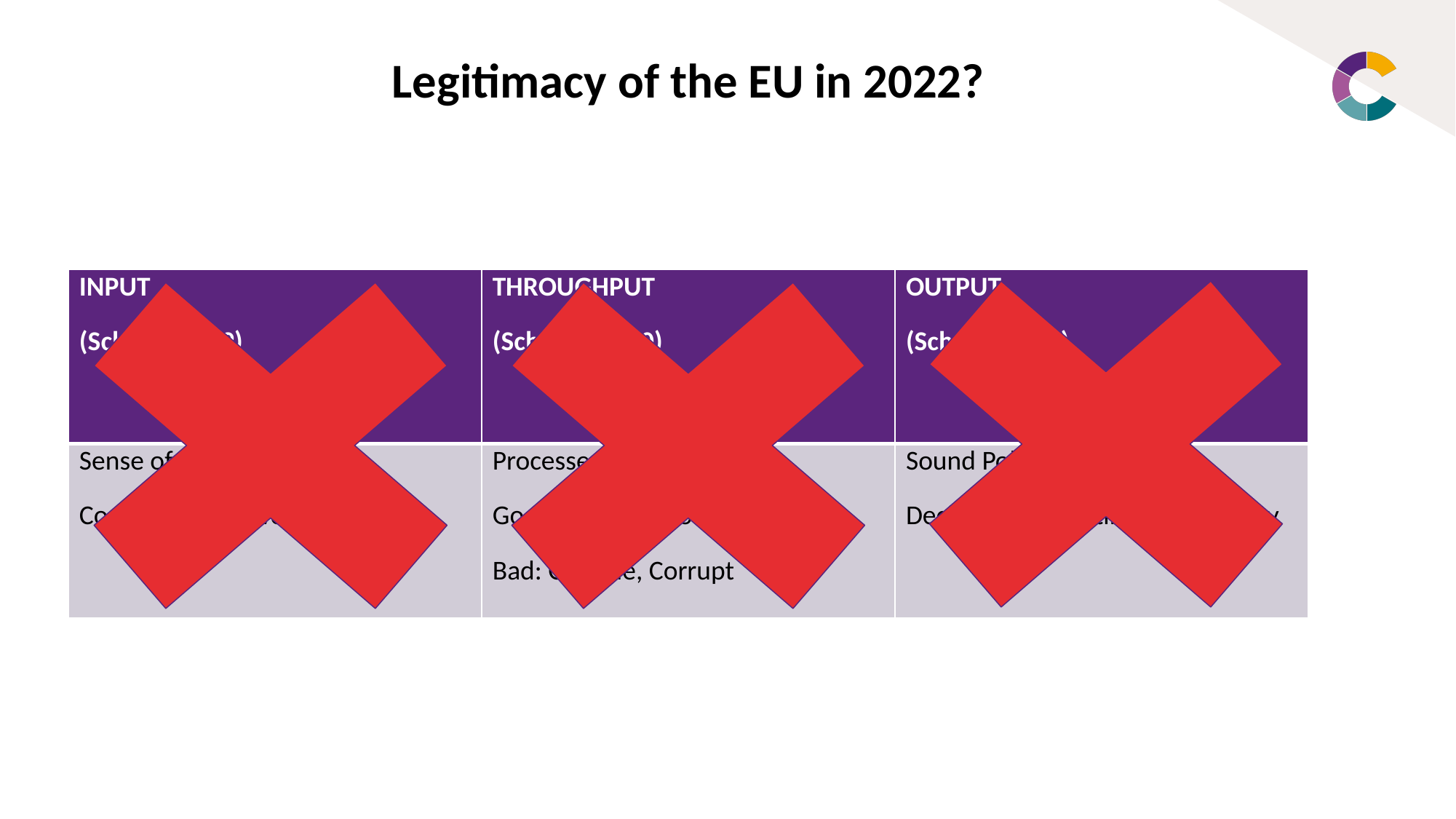

# Legitimacy of the EU in 2022?

| INPUT (Scharpf 1999) | THROUGHPUT (Schmidt 2020) | OUTPUT (Scharpf 1999) |
| --- | --- | --- |
| Sense of community Control over powerholders | Processes Good: Open, Accountable Bad: Opaque, Corrupt | Sound Policy Results Decisions benefitting the majority |